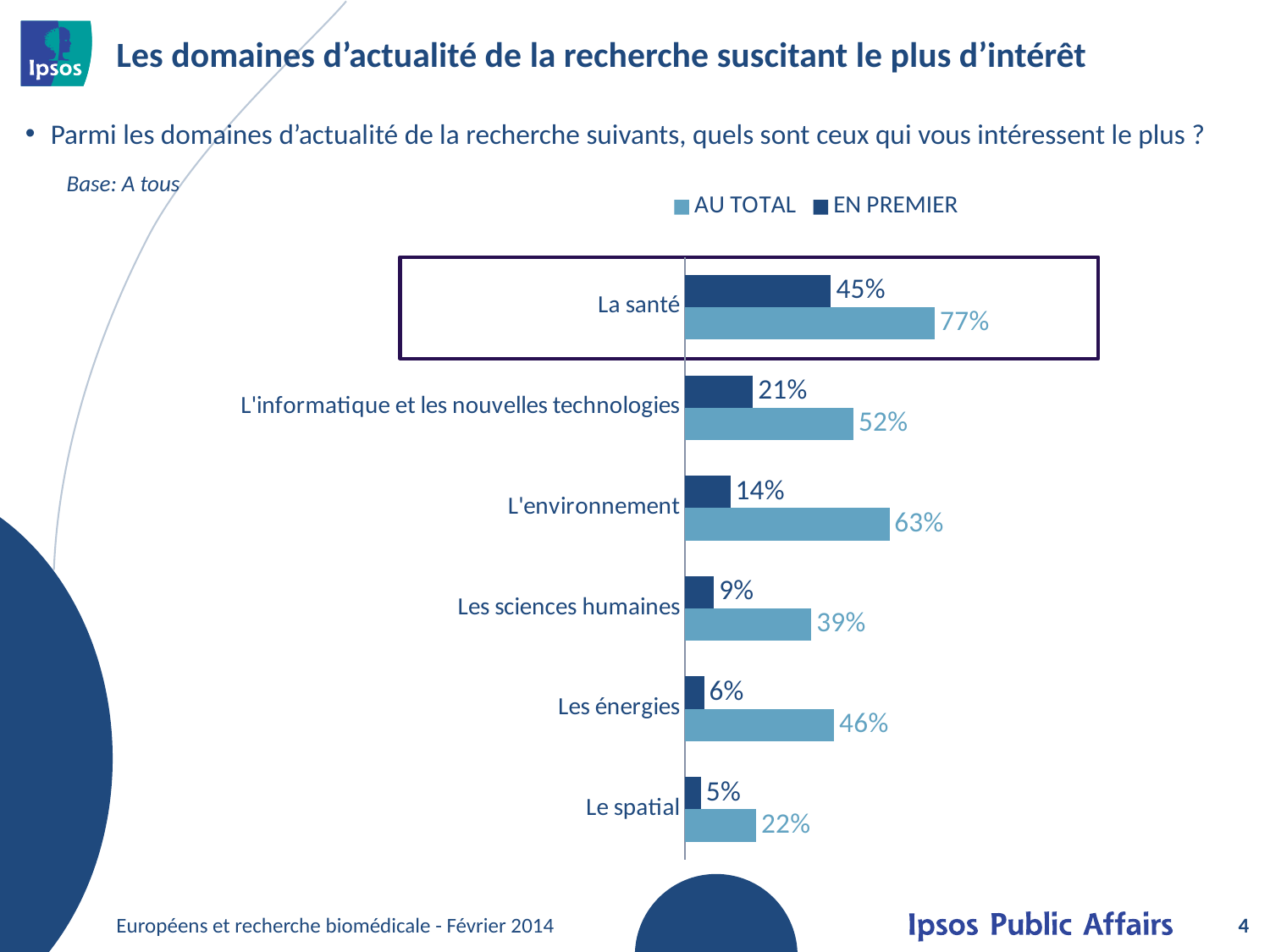

# Les domaines d’actualité de la recherche suscitant le plus d’intérêt
Parmi les domaines d’actualité de la recherche suivants, quels sont ceux qui vous intéressent le plus ?
Base: A tous

### Chart

| Category | EN PREMIER | AU TOTAL |
|---|---|---|
| La santé | 45.0 | 77.0 |
| L'informatique et les nouvelles technologies | 21.0 | 52.0 |
| L'environnement | 14.0 | 63.0 |
| Les sciences humaines | 9.0 | 39.0 |
| Les énergies | 6.0 | 46.0 |
| Le spatial | 5.0 | 22.0 |
Européens et recherche biomédicale - Février 2014
4